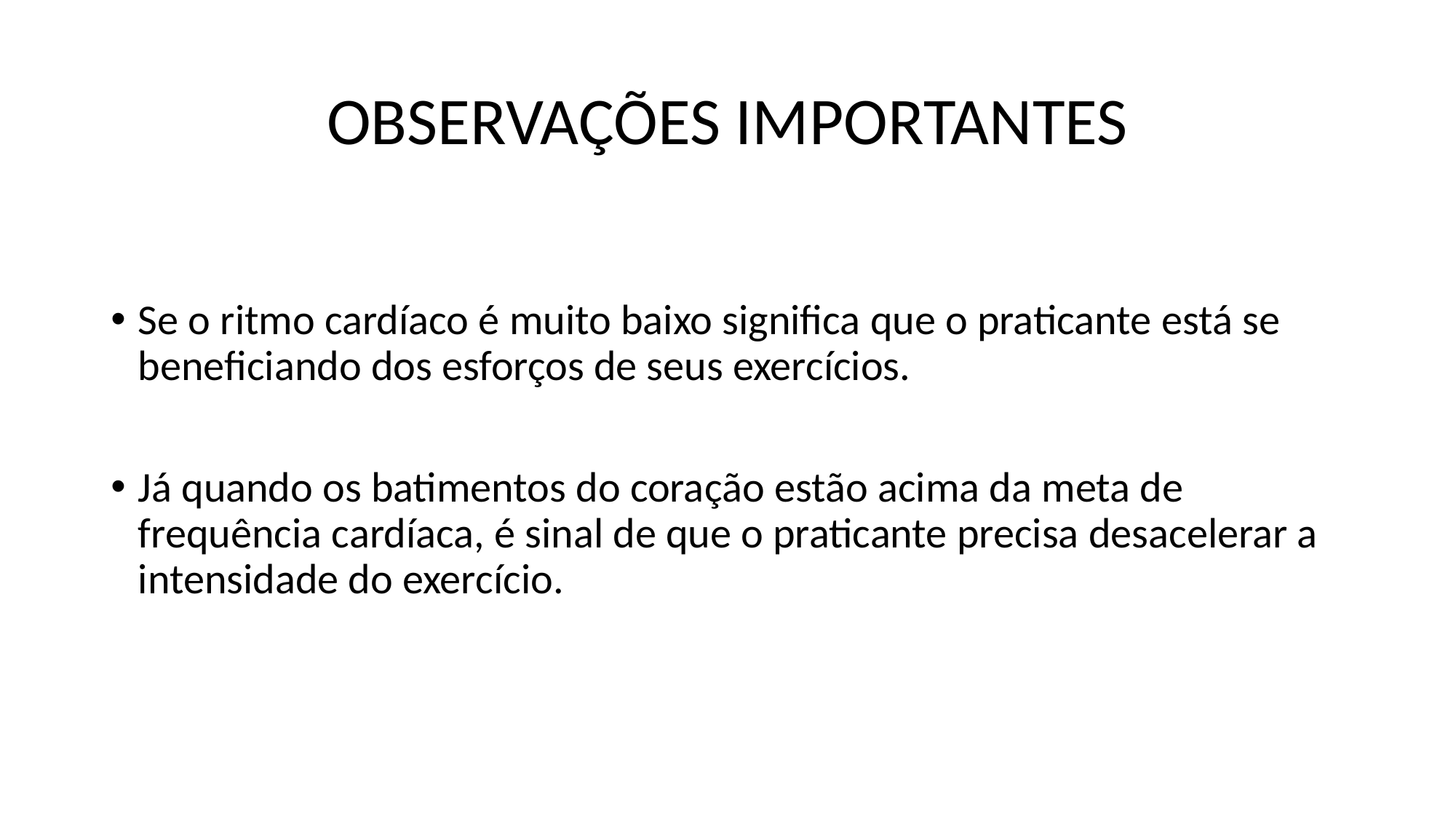

# OBSERVAÇÕES IMPORTANTES
Se o ritmo cardíaco é muito baixo significa que o praticante está se beneficiando dos esforços de seus exercícios.

Já quando os batimentos do coração estão acima da meta de frequência cardíaca, é sinal de que o praticante precisa desacelerar a intensidade do exercício.